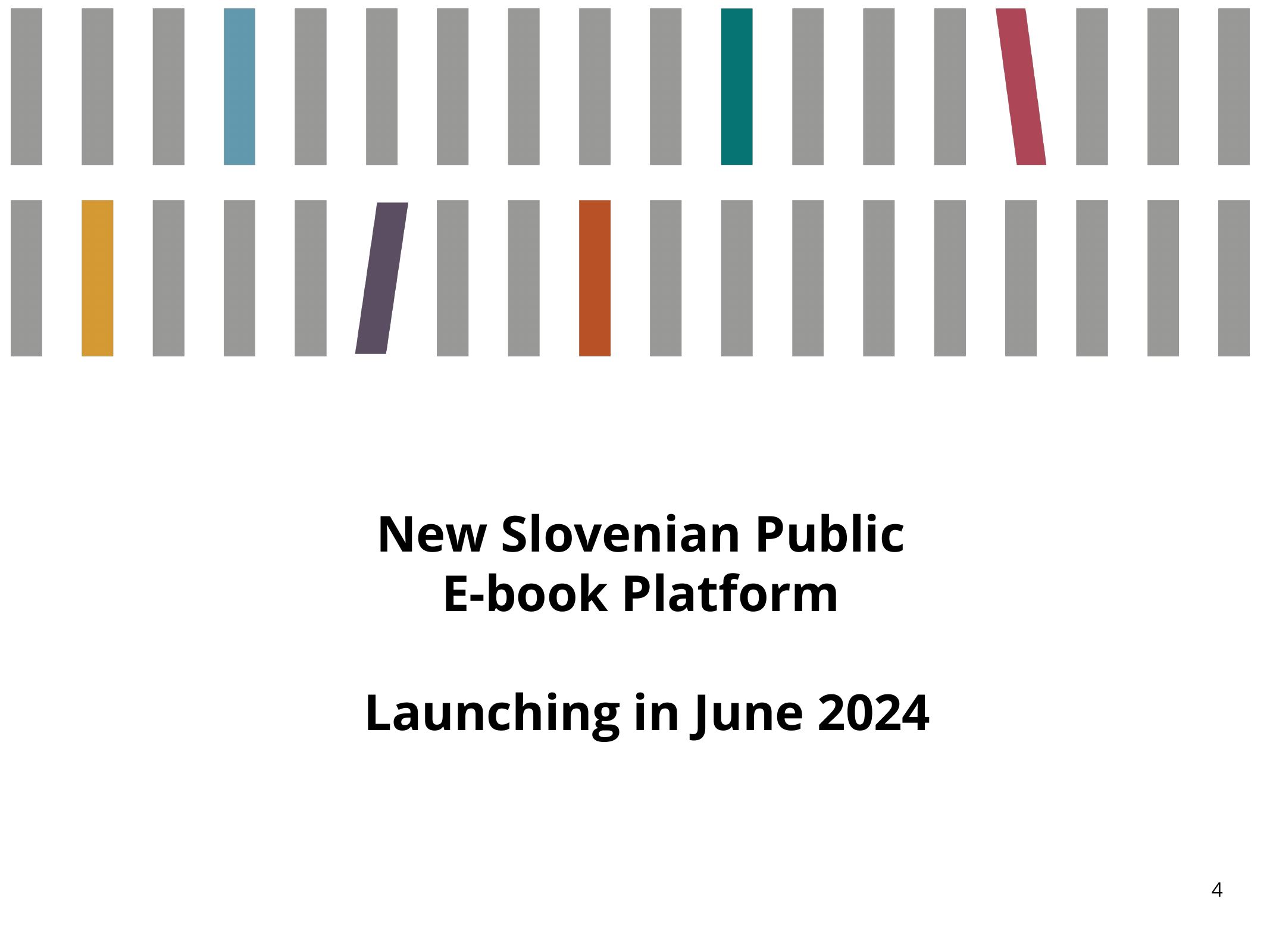

# New Slovenian Public E-book Platform Launching in June 2024